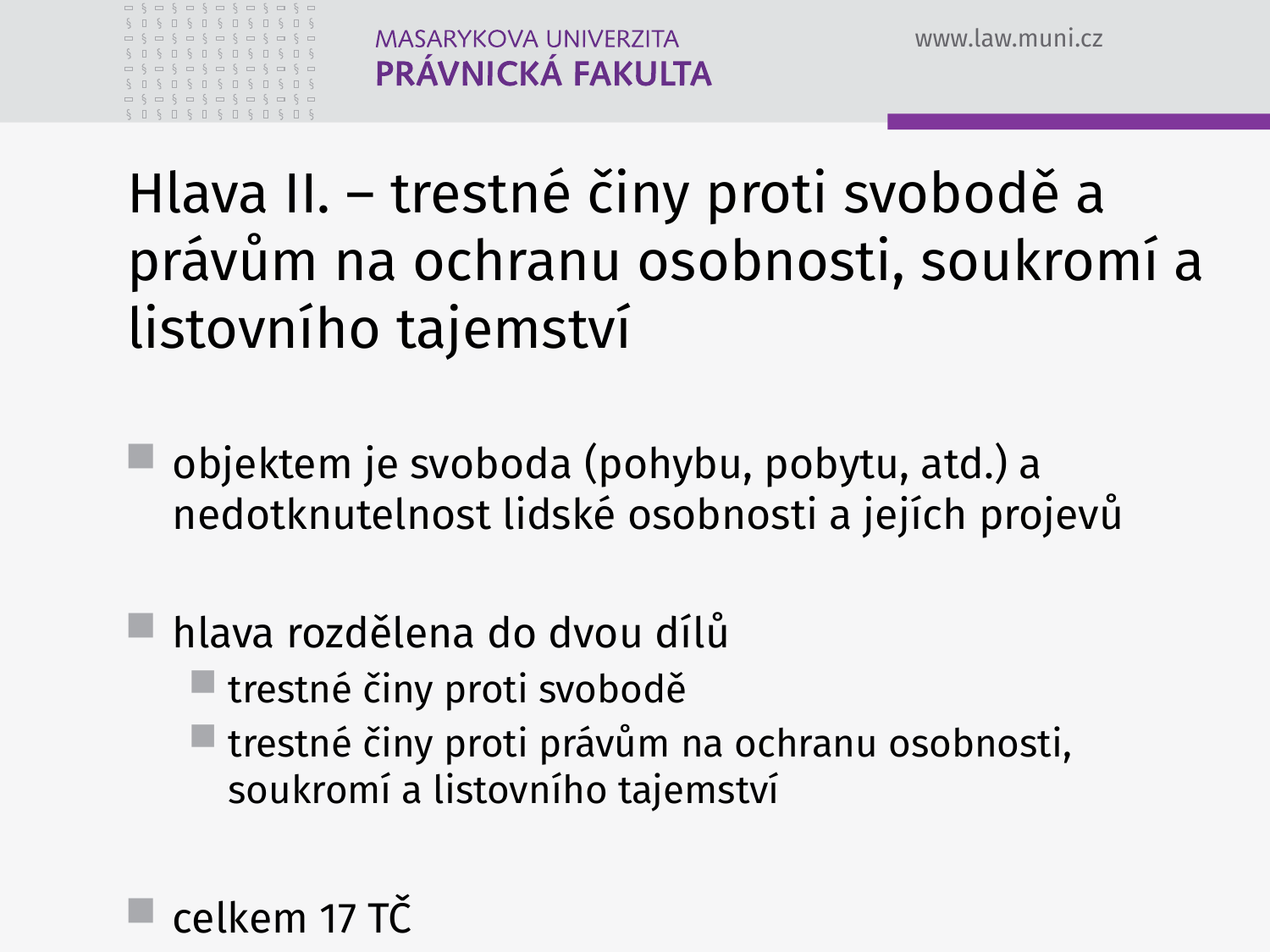

# Hlava II. – trestné činy proti svobodě a právům na ochranu osobnosti, soukromí a listovního tajemství
objektem je svoboda (pohybu, pobytu, atd.) a nedotknutelnost lidské osobnosti a jejích projevů

hlava rozdělena do dvou dílů
trestné činy proti svobodě
trestné činy proti právům na ochranu osobnosti, soukromí a listovního tajemství

celkem 17 TČ